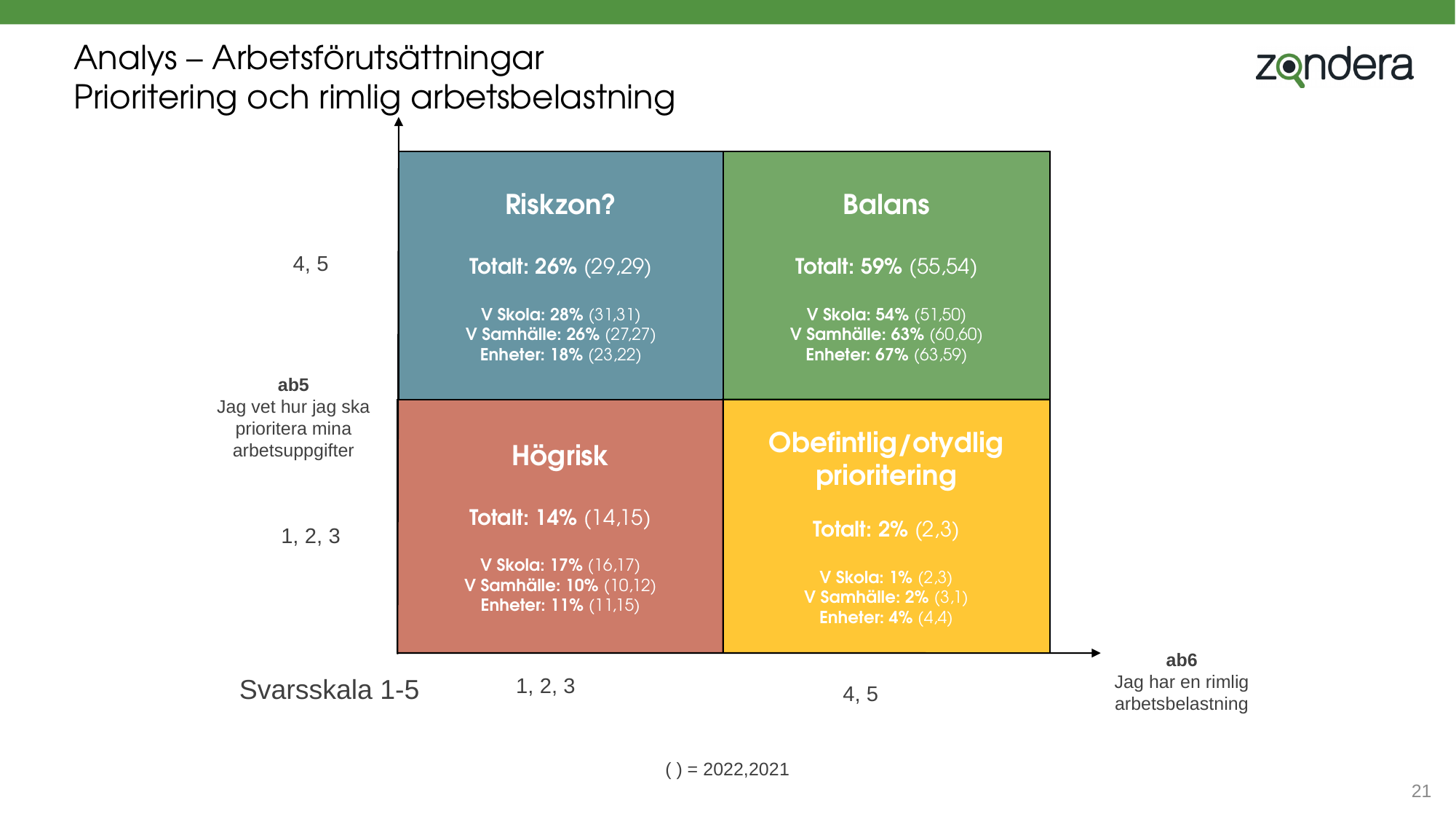

# Analys – Arbetsförutsättningar Prioritering och rimlig arbetsbelastning

Riskzon?

Totalt: 26% (29,29)

V Skola: 28% (31,31)
V Samhälle: 26% (27,27)
Enheter: 18% (23,22)
Balans

Totalt: 59% (55,54)

V Skola: 54% (51,50)
V Samhälle: 63% (60,60)
Enheter: 67% (63,59)
4, 5
ab5
Jag vet hur jag ska prioritera mina arbetsuppgifter
Obefintlig/otydlig
prioritering

Totalt: 2% (2,3)

V Skola: 1% (2,3)
V Samhälle: 2% (3,1)
Enheter: 4% (4,4)
Högrisk

Totalt: 14% (14,15)

V Skola: 17% (16,17)
V Samhälle: 10% (10,12)
Enheter: 11% (11,15)
1, 2, 3
ab6
Jag har en rimlig arbetsbelastning

Svarsskala 1-5
1, 2, 3
4, 5
( ) = 2022,2021
21